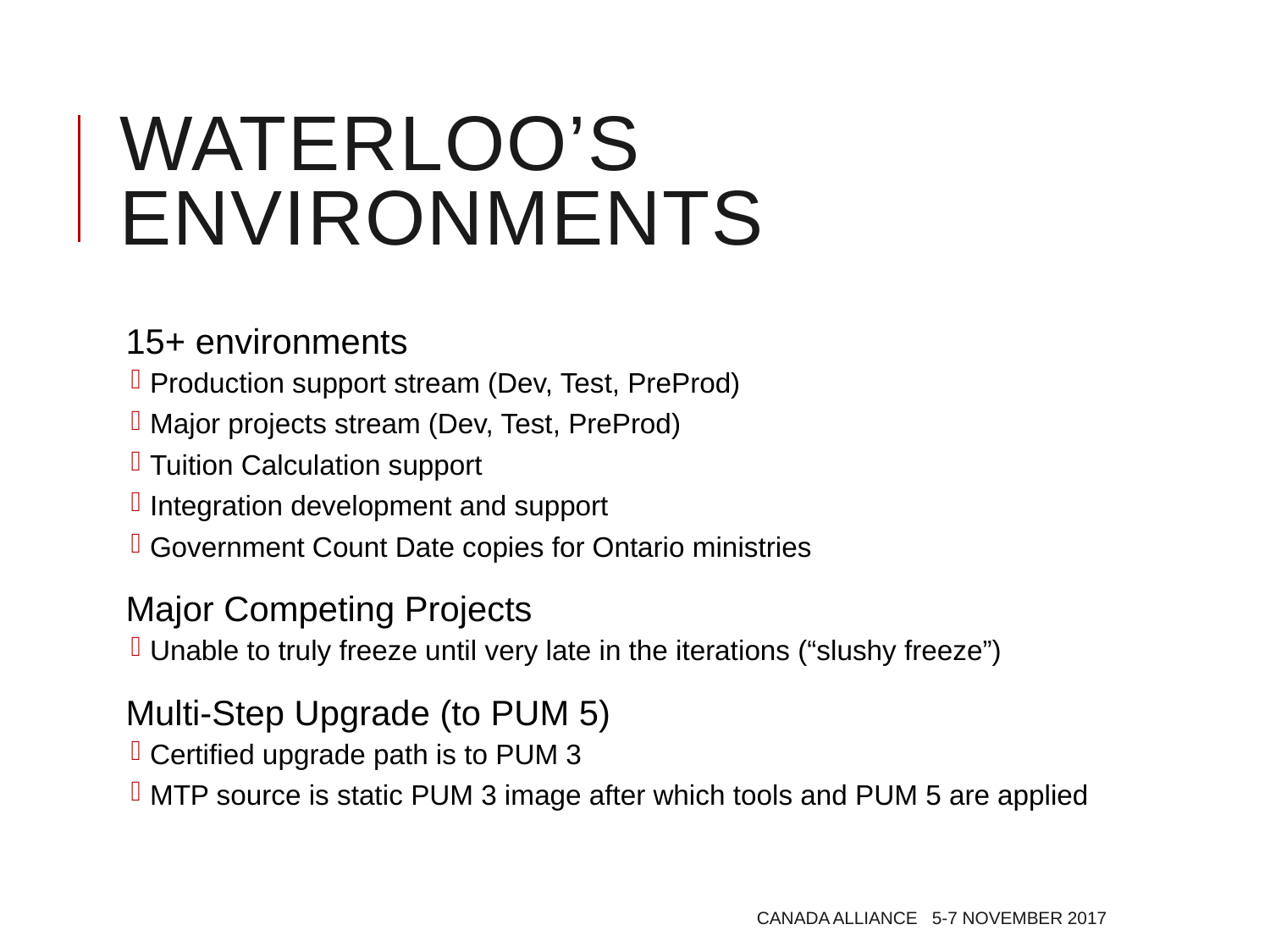

# Waterloo’s Environments
15+ environments
Production support stream (Dev, Test, PreProd)
Major projects stream (Dev, Test, PreProd)
Tuition Calculation support
Integration development and support
Government Count Date copies for Ontario ministries
Major Competing Projects
Unable to truly freeze until very late in the iterations (“slushy freeze”)
Multi-Step Upgrade (to PUM 5)
Certified upgrade path is to PUM 3
MTP source is static PUM 3 image after which tools and PUM 5 are applied
Canada Alliance   5-7 November 2017